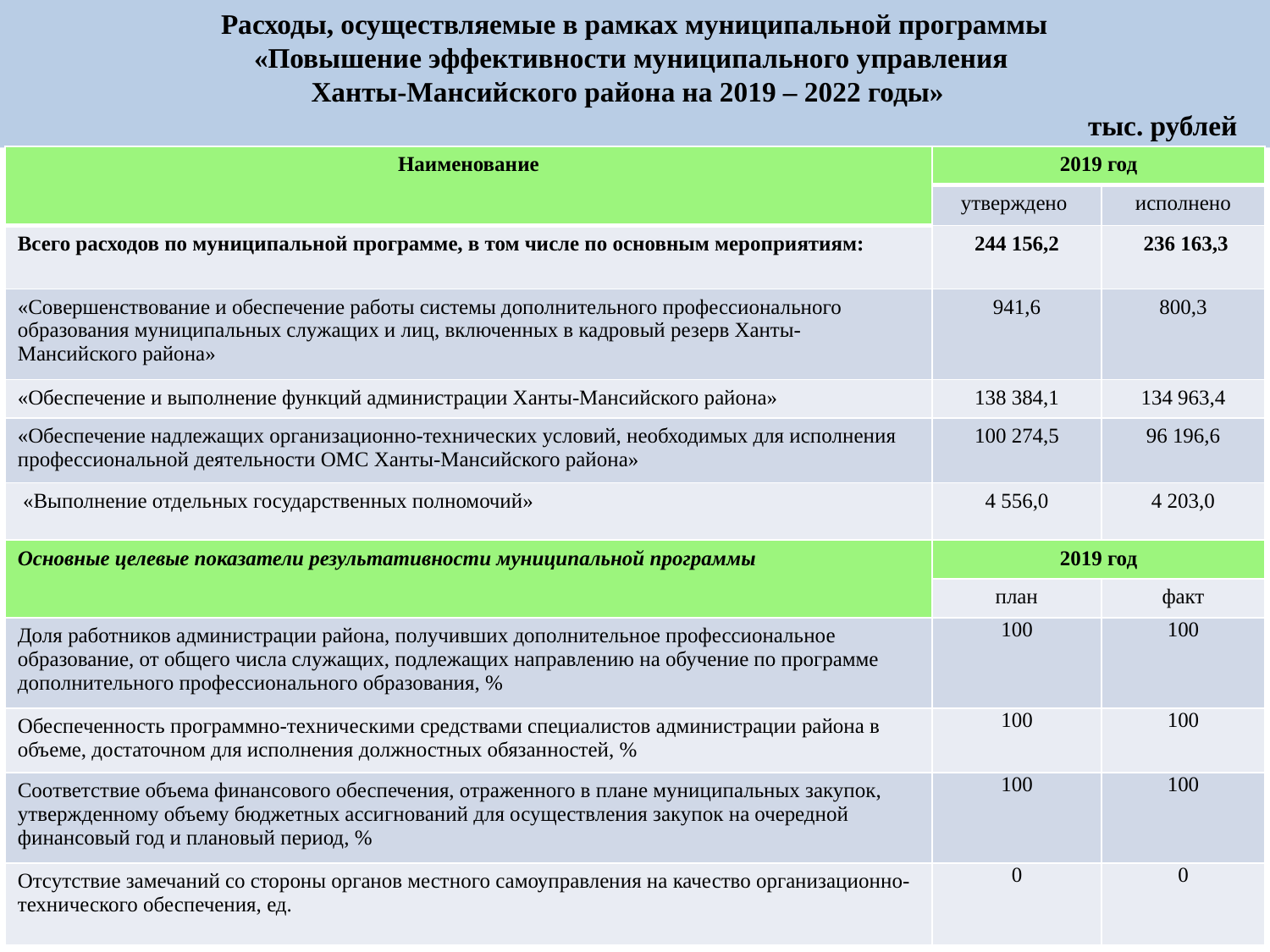

Расходы, осуществляемые в рамках муниципальной программы
«Повышение эффективности муниципального управления
Ханты-Мансийского района на 2019 – 2022 годы»
                                                                                                                                                          тыс. рублей
| Наименование | 2019 год |  |
| --- | --- | --- |
|  | утверждено | исполнено |
| Всего расходов по муниципальной программе, в том числе по основным мероприятиям: | 244 156,2 | 236 163,3 |
| «Совершенствование и обеспечение работы системы дополнительного профессионального образования муниципальных служащих и лиц, включенных в кадровый резерв Ханты-Мансийского района» | 941,6 | 800,3 |
| «Обеспечение и выполнение функций администрации Ханты-Мансийского района» | 138 384,1 | 134 963,4 |
| «Обеспечение надлежащих организационно-технических условий, необходимых для исполнения профессиональной деятельности ОМС Ханты-Мансийского района» | 100 274,5 | 96 196,6 |
| «Выполнение отдельных государственных полномочий» | 4 556,0 | 4 203,0 |
| Основные целевые показатели результативности муниципальной программы | 2019 год |  |
|  | план | факт |
| Доля работников администрации района, получивших дополнительное профессиональное образование, от общего числа служащих, подлежащих направлению на обучение по программе дополнительного профессионального образования, % | 100 | 100 |
| Обеспеченность программно-техническими средствами специалистов администрации района в объеме, достаточном для исполнения должностных обязанностей, % | 100 | 100 |
| Соответствие объема финансового обеспечения, отраженного в плане муниципальных закупок, утвержденному объему бюджетных ассигнований для осуществления закупок на очередной финансовый год и плановый период, % | 100 | 100 |
| Отсутствие замечаний со стороны органов местного самоуправления на качество организационно-технического обеспечения, ед. | 0 | 0 |